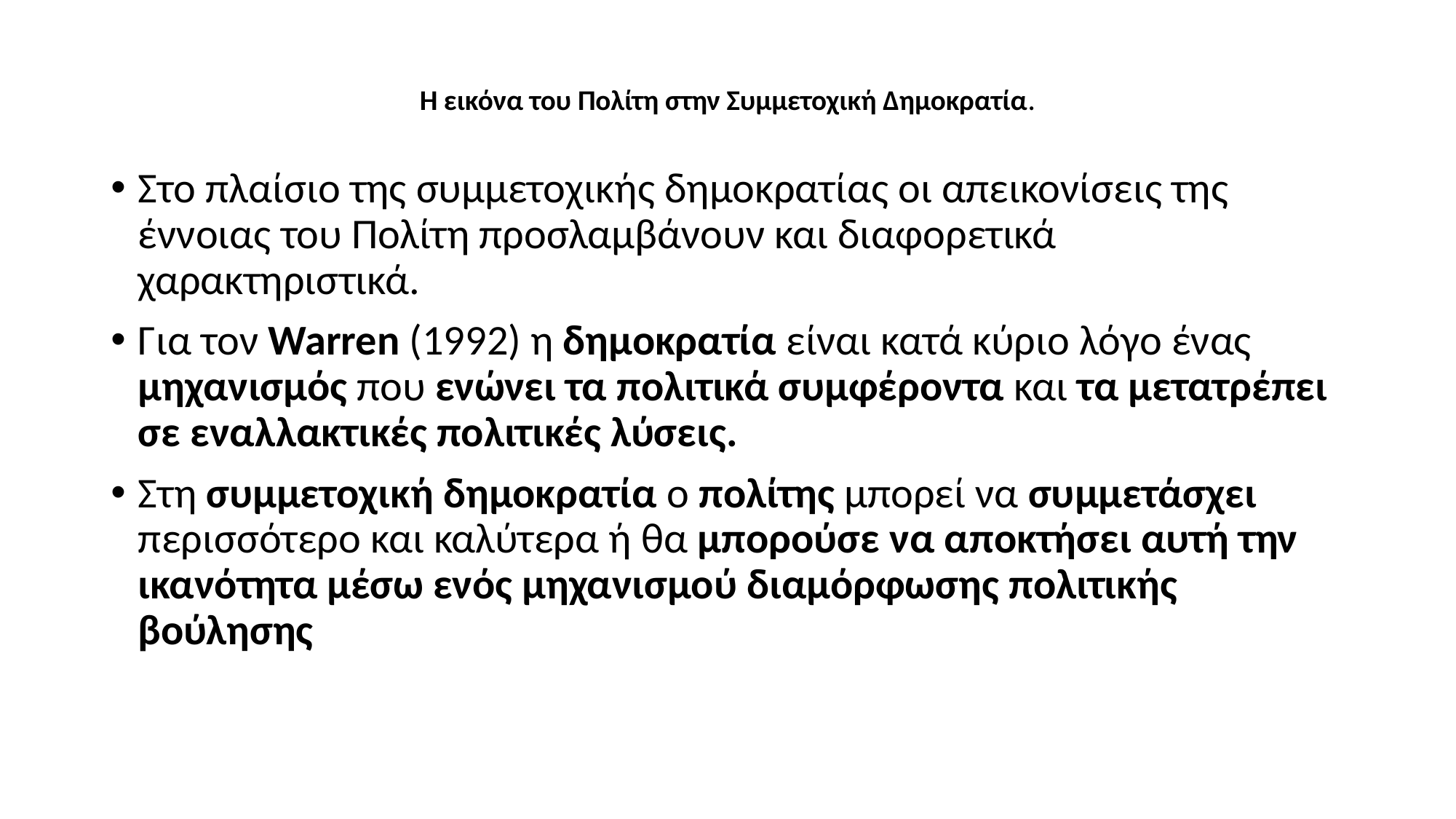

# Η εικόνα του Πολίτη στην Συμμετοχική Δημοκρατία.
Στο πλαίσιο της συμμετοχικής δημοκρατίας οι απεικονίσεις της έννοιας του Πολίτη προσλαμβάνουν και διαφορετικά χαρακτηριστικά.
Για τον Warren (1992) η δημοκρατία είναι κατά κύριο λόγο ένας μηχανισμός που ενώνει τα πολιτικά συμφέροντα και τα μετατρέπει σε εναλλακτικές πολιτικές λύσεις.
Στη συμμετοχική δημοκρατία ο πολίτης μπορεί να συμμετάσχει περισσότερο και καλύτερα ή θα μπορούσε να αποκτήσει αυτή την ικανότητα μέσω ενός μηχανισμού διαμόρφωσης πολιτικής βούλησης